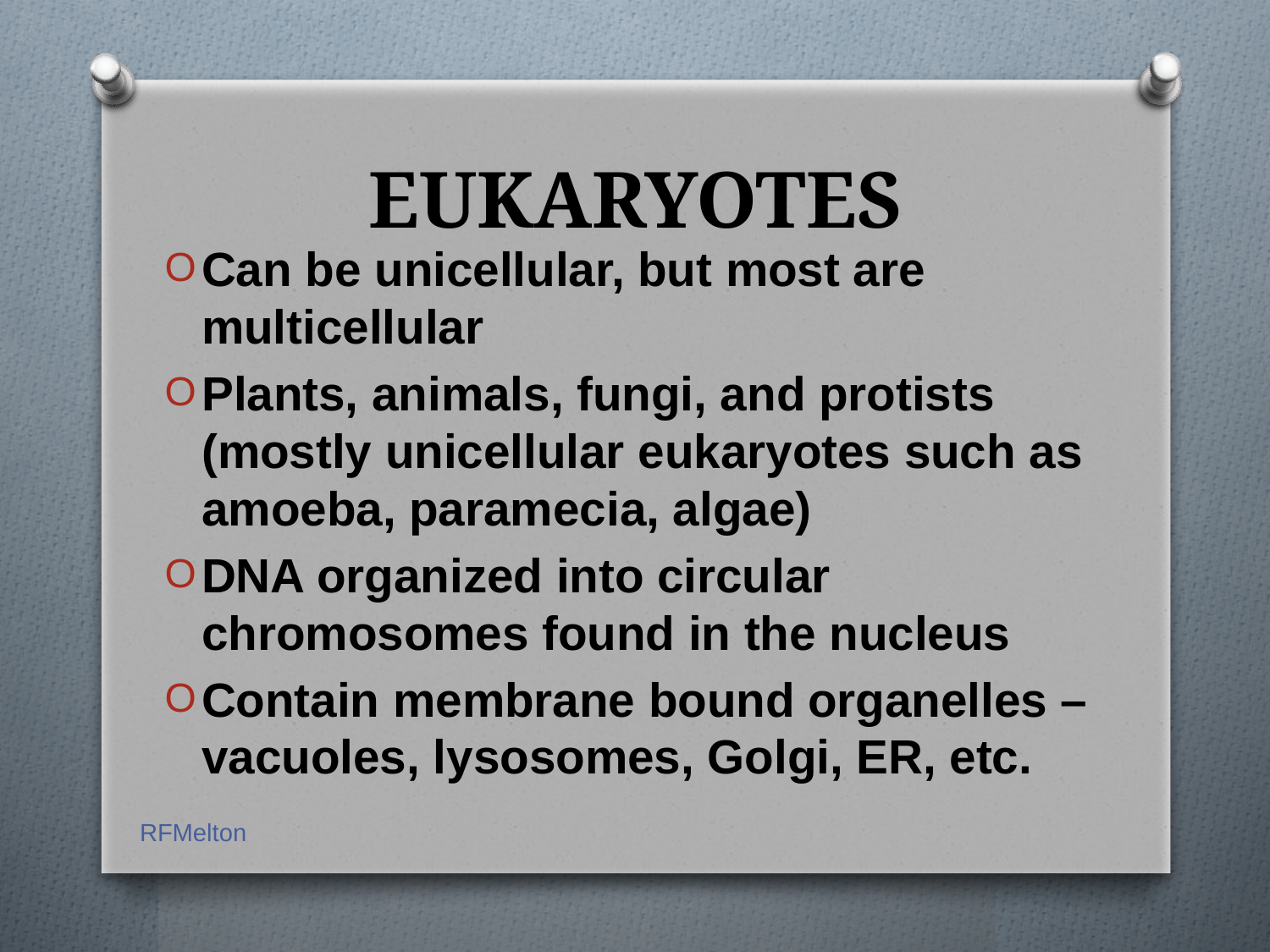

# EUKARYOTES
Can be unicellular, but most are multicellular
Plants, animals, fungi, and protists (mostly unicellular eukaryotes such as amoeba, paramecia, algae)
DNA organized into circular chromosomes found in the nucleus
Contain membrane bound organelles – vacuoles, lysosomes, Golgi, ER, etc.

RFMelton